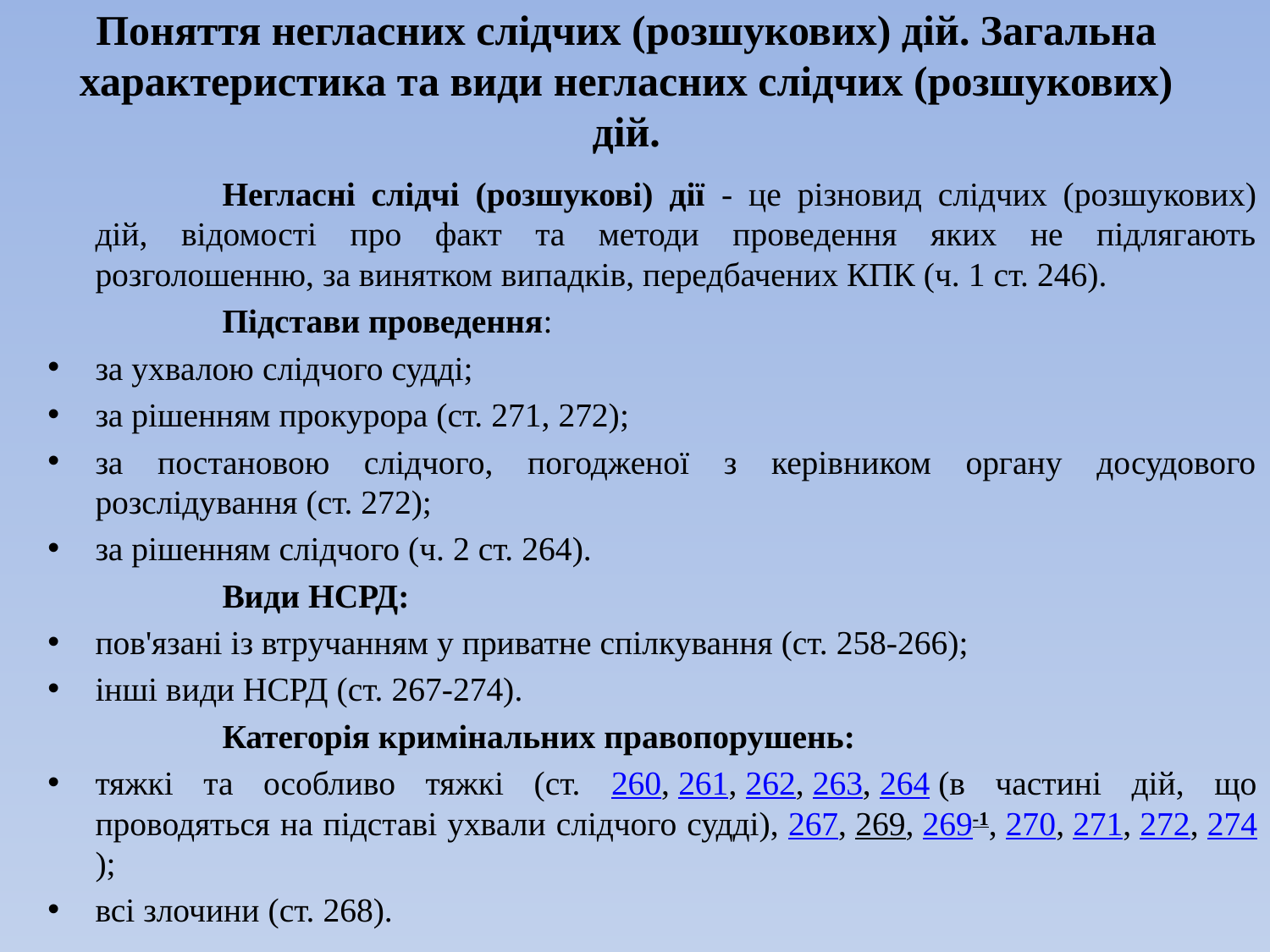

# Поняття негласних слідчих (розшукових) дій. Загальна характеристика та види негласних слідчих (розшукових) дій.
		Негласні слідчі (розшукові) дії - це різновид слідчих (розшукових) дій, відомості про факт та методи проведення яких не підлягають розголошенню, за винятком випадків, передбачених КПК (ч. 1 ст. 246).
		Підстави проведення:
за ухвалою слідчого судді;
за рішенням прокурора (ст. 271, 272);
за постановою слідчого, погодженої з керівником органу досудового розслідування (ст. 272);
за рішенням слідчого (ч. 2 ст. 264).
		Види НСРД:
пов'язані із втручанням у приватне спілкування (ст. 258-266);
інші види НСРД (ст. 267-274).
		Категорія кримінальних правопорушень:
тяжкі та особливо тяжкі (ст. 260, 261, 262, 263, 264 (в частині дій, що проводяться на підставі ухвали слідчого судді), 267, 269, 269-1, 270, 271, 272, 274);
всі злочини (ст. 268).